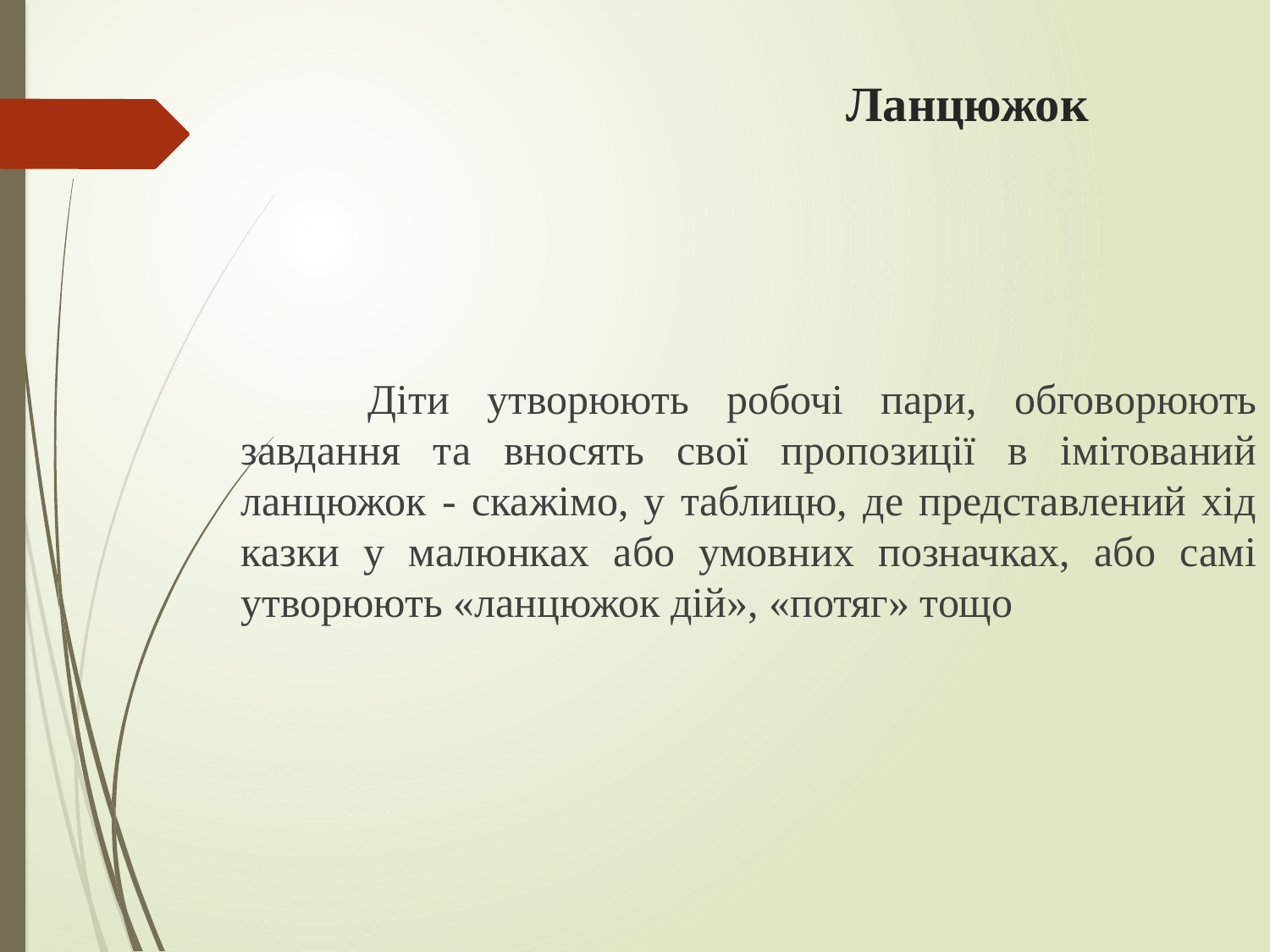

Ланцюжок
	Діти утворюють робочі пари, обговорюють завдання та вносять свої пропозиції в імітований ланцюжок - скажімо, у таблицю, де представлений хід казки у малюнках або умовних позначках, або самі утворюють «ланцюжок дій», «потяг» тощо